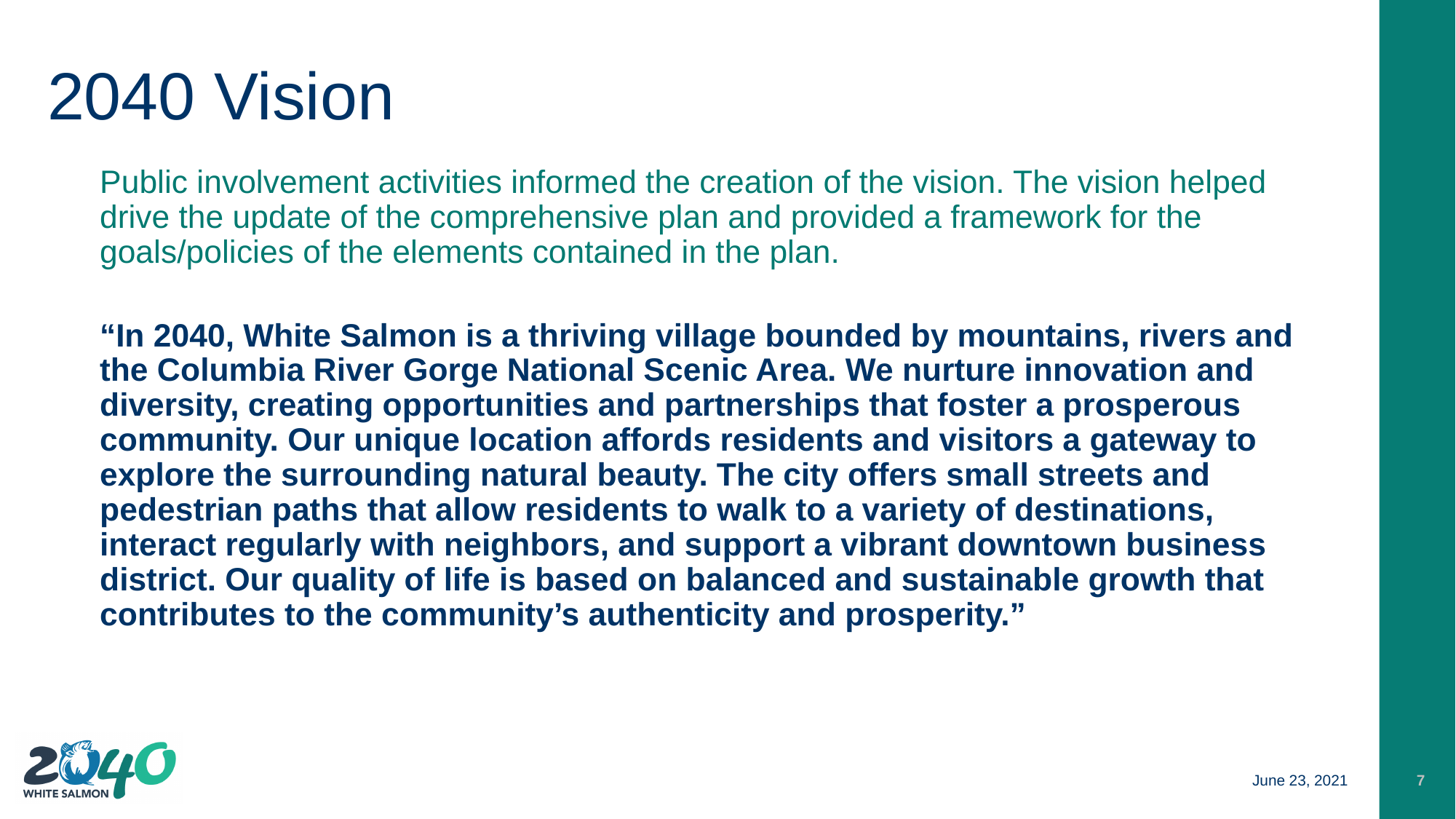

# 2040 Vision
Public involvement activities informed the creation of the vision. The vision helped drive the update of the comprehensive plan and provided a framework for the goals/policies of the elements contained in the plan.

“In 2040, White Salmon is a thriving village bounded by mountains, rivers and the Columbia River Gorge National Scenic Area. We nurture innovation and diversity, creating opportunities and partnerships that foster a prosperous community. Our unique location affords residents and visitors a gateway to explore the surrounding natural beauty. The city offers small streets and pedestrian paths that allow residents to walk to a variety of destinations, interact regularly with neighbors, and support a vibrant downtown business district. Our quality of life is based on balanced and sustainable growth that contributes to the community’s authenticity and prosperity.”

June 23, 2021
7